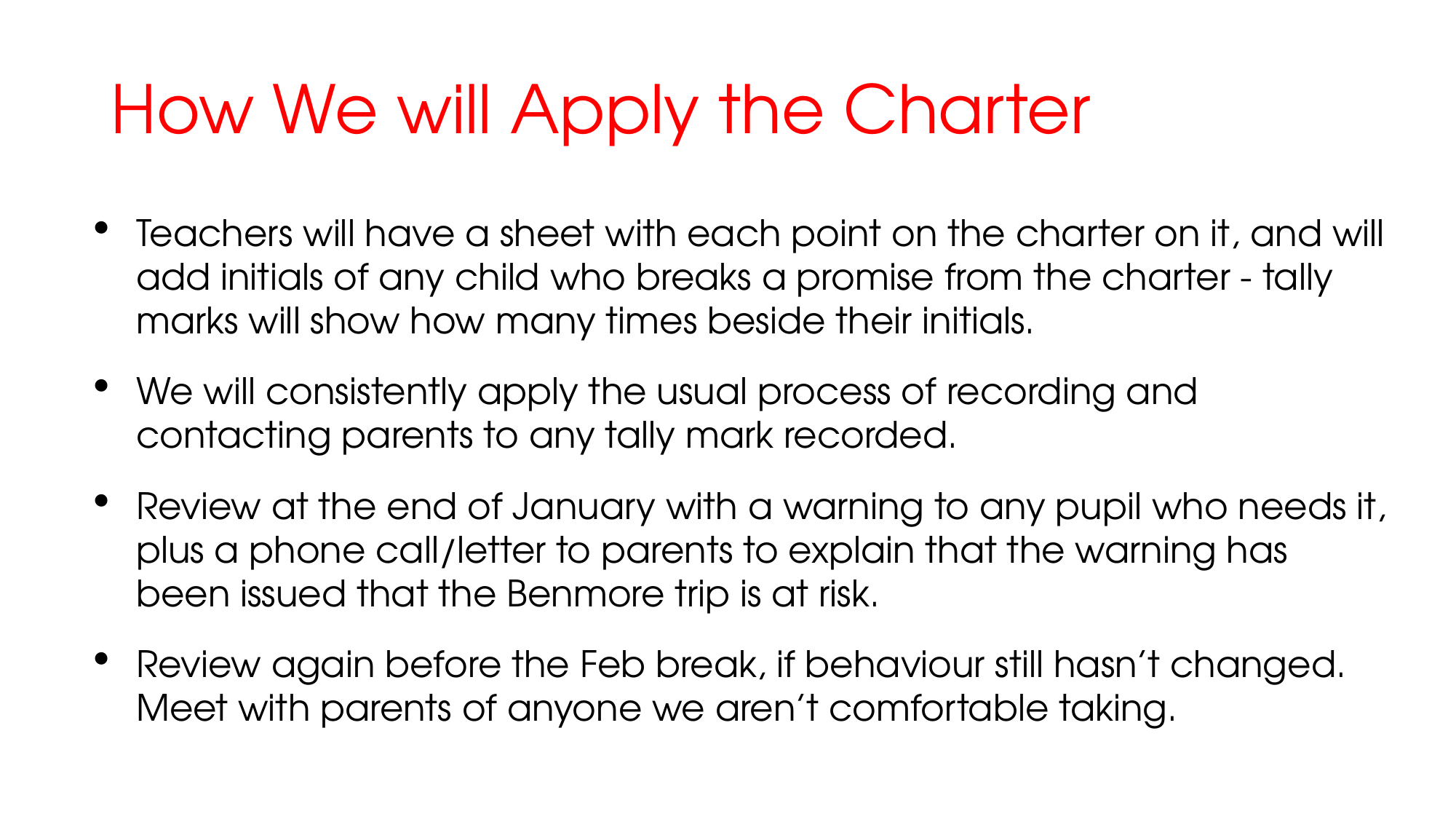

# How We will Apply the Charter
Teachers will have a sheet with each point on the charter on it, and will add initials of any child who breaks a promise from the charter - tally marks will show how many times beside their initials.
We will consistently apply the usual process of recording and contacting parents to any tally mark recorded.
Review at the end of January with a warning to any pupil who needs it, plus a phone call/letter to parents to explain that the warning has been issued that the Benmore trip is at risk.
Review again before the Feb break, if behaviour still hasn’t changed. Meet with parents of anyone we aren’t comfortable taking.